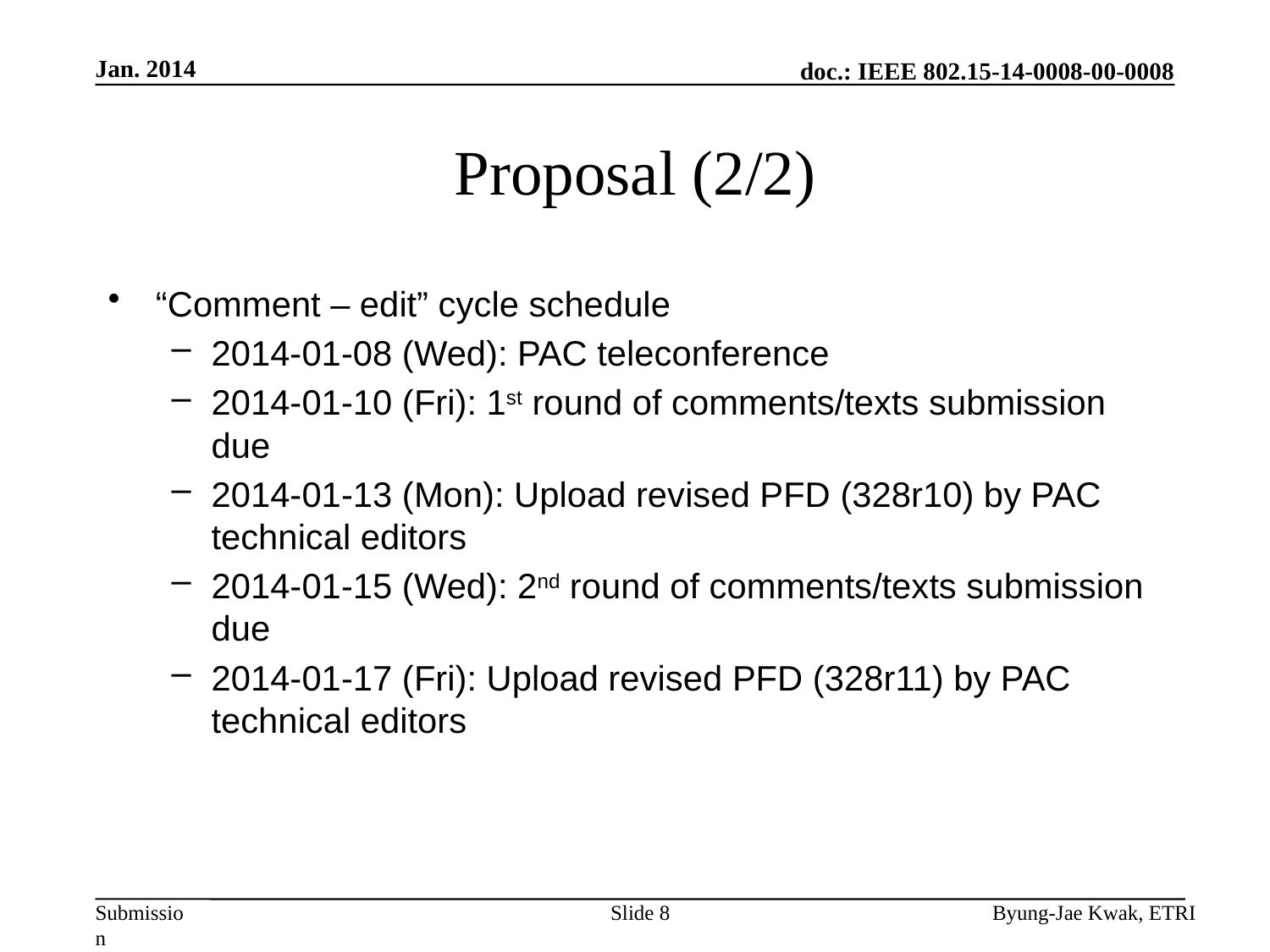

Jan. 2014
# Proposal (2/2)
“Comment – edit” cycle schedule
2014-01-08 (Wed): PAC teleconference
2014-01-10 (Fri): 1st round of comments/texts submission due
2014-01-13 (Mon): Upload revised PFD (328r10) by PAC technical editors
2014-01-15 (Wed): 2nd round of comments/texts submission due
2014-01-17 (Fri): Upload revised PFD (328r11) by PAC technical editors

Slide 8
Byung-Jae Kwak, ETRI